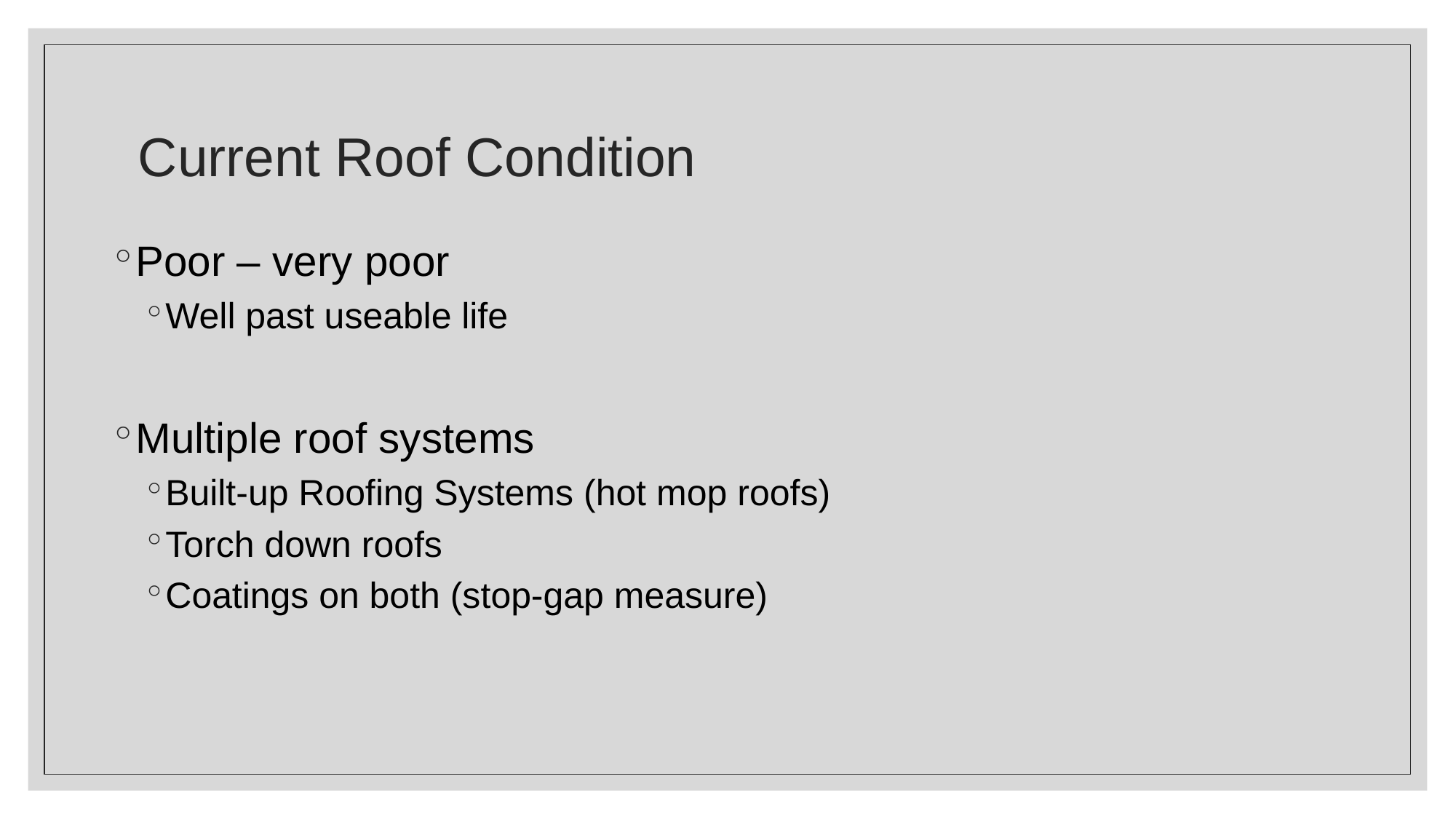

# Current Roof Condition
Poor – very poor
Well past useable life

Multiple roof systems
Built-up Roofing Systems (hot mop roofs)
Torch down roofs
Coatings on both (stop-gap measure)